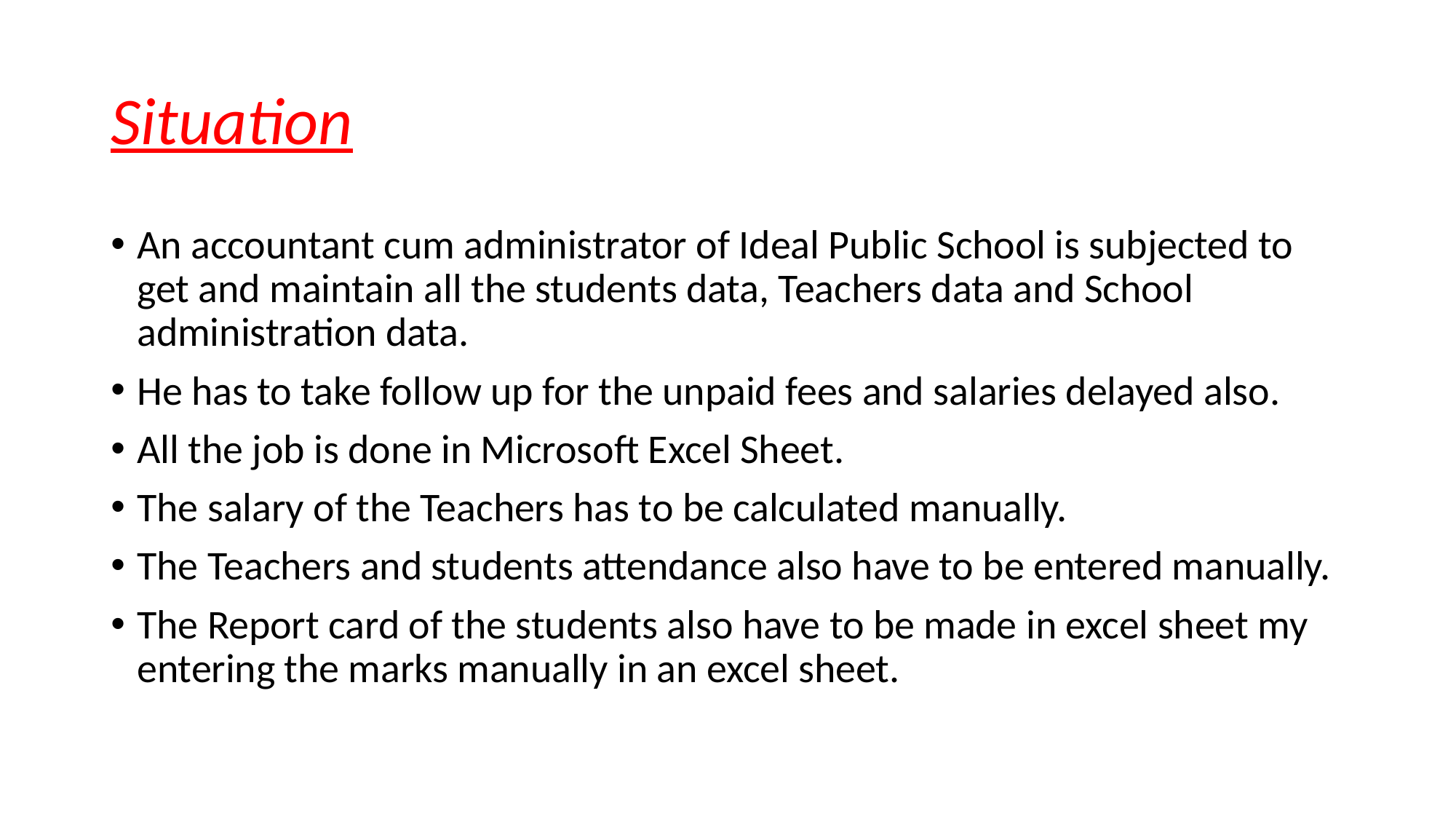

# Situation
An accountant cum administrator of Ideal Public School is subjected to get and maintain all the students data, Teachers data and School administration data.
He has to take follow up for the unpaid fees and salaries delayed also.
All the job is done in Microsoft Excel Sheet.
The salary of the Teachers has to be calculated manually.
The Teachers and students attendance also have to be entered manually.
The Report card of the students also have to be made in excel sheet my entering the marks manually in an excel sheet.